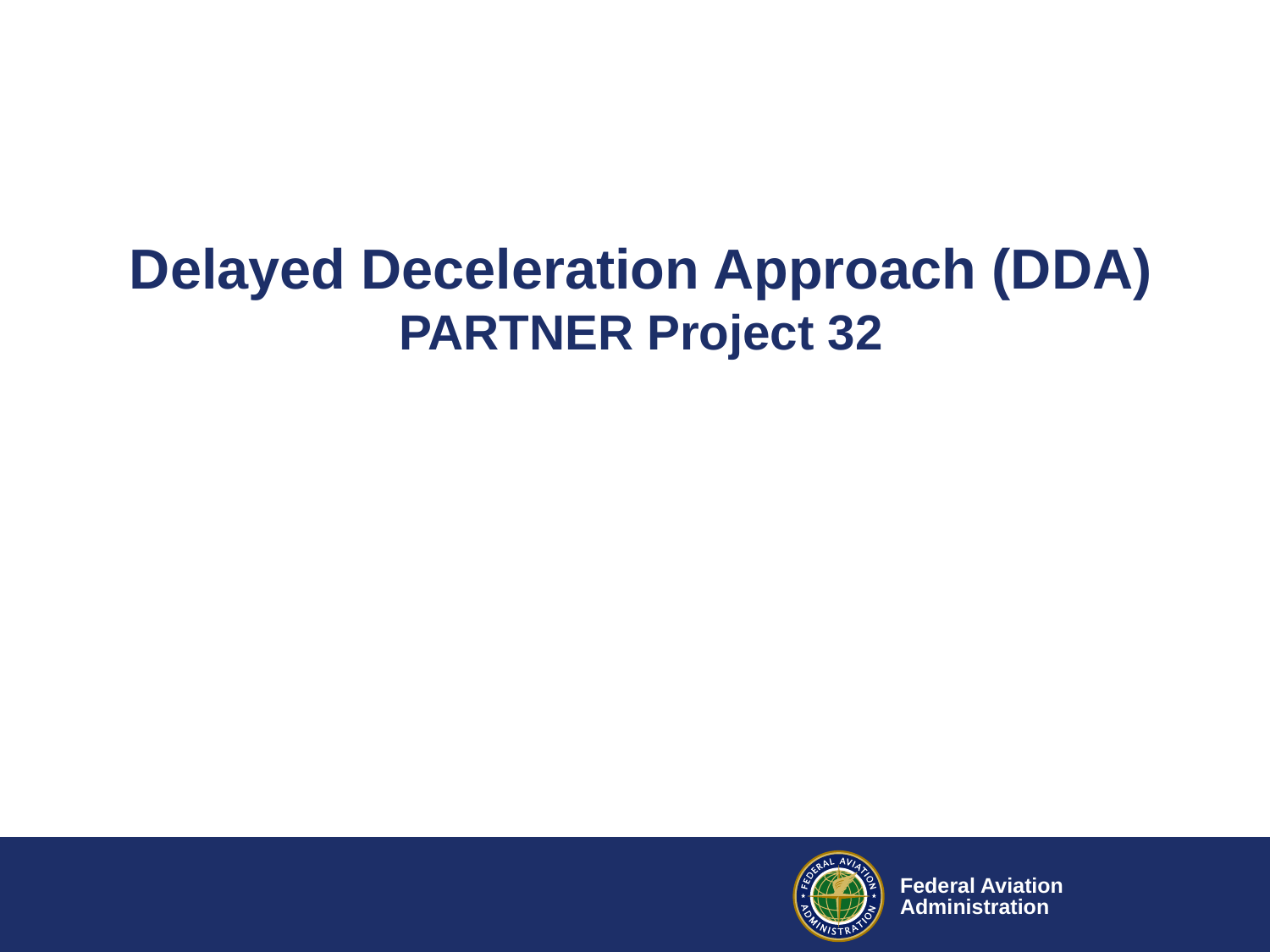

# Delayed Deceleration Approach (DDA) PARTNER Project 32